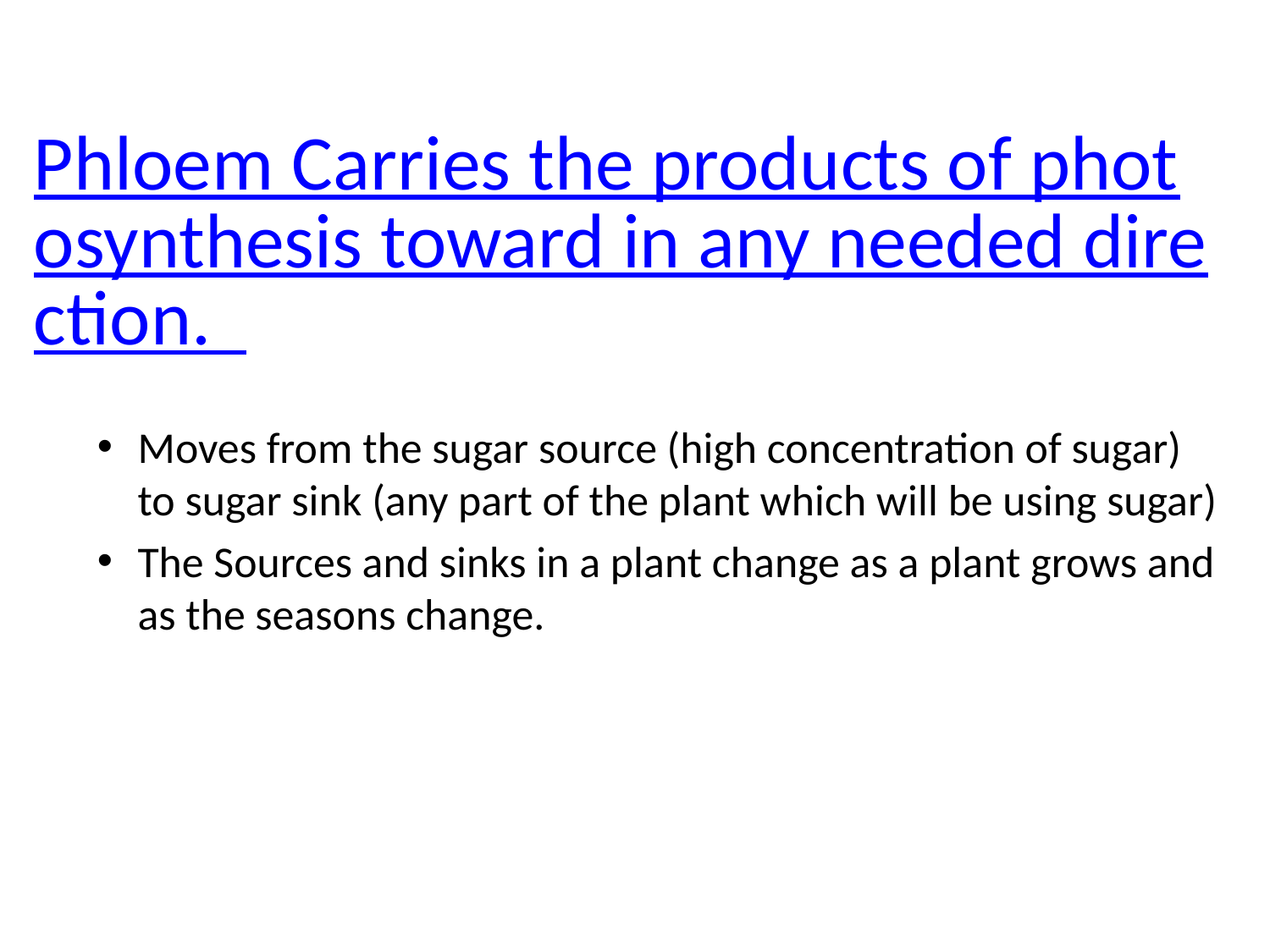

# Phloem Carries the products of photosynthesis toward in any needed direction.
Moves from the sugar source (high concentration of sugar) to sugar sink (any part of the plant which will be using sugar)
The Sources and sinks in a plant change as a plant grows and as the seasons change.